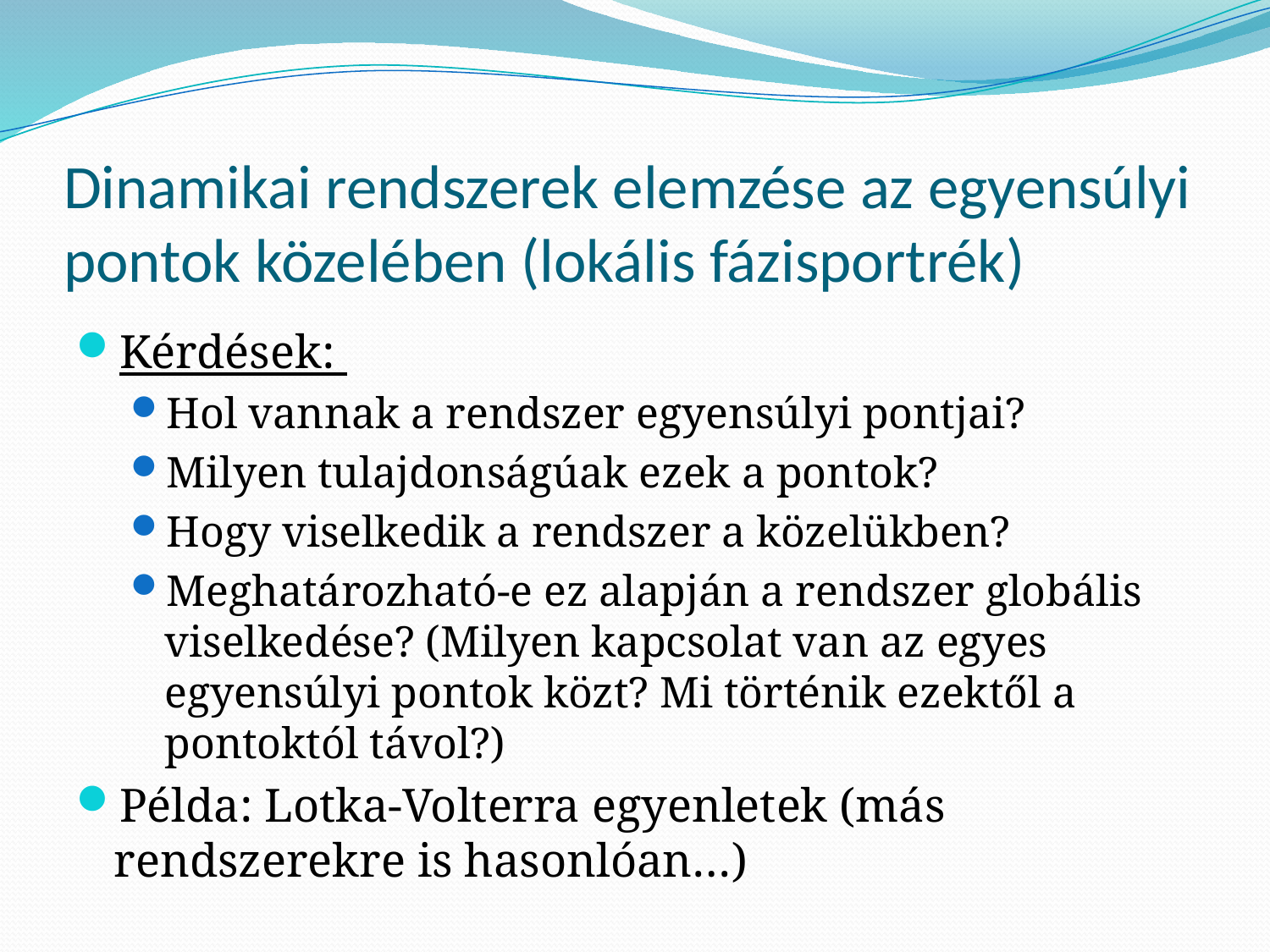

# Dinamikai rendszerek elemzése az egyensúlyi pontok közelében (lokális fázisportrék)
Kérdések:
Hol vannak a rendszer egyensúlyi pontjai?
Milyen tulajdonságúak ezek a pontok?
Hogy viselkedik a rendszer a közelükben?
Meghatározható-e ez alapján a rendszer globális viselkedése? (Milyen kapcsolat van az egyes egyensúlyi pontok közt? Mi történik ezektől a pontoktól távol?)
Példa: Lotka-Volterra egyenletek (más rendszerekre is hasonlóan…)